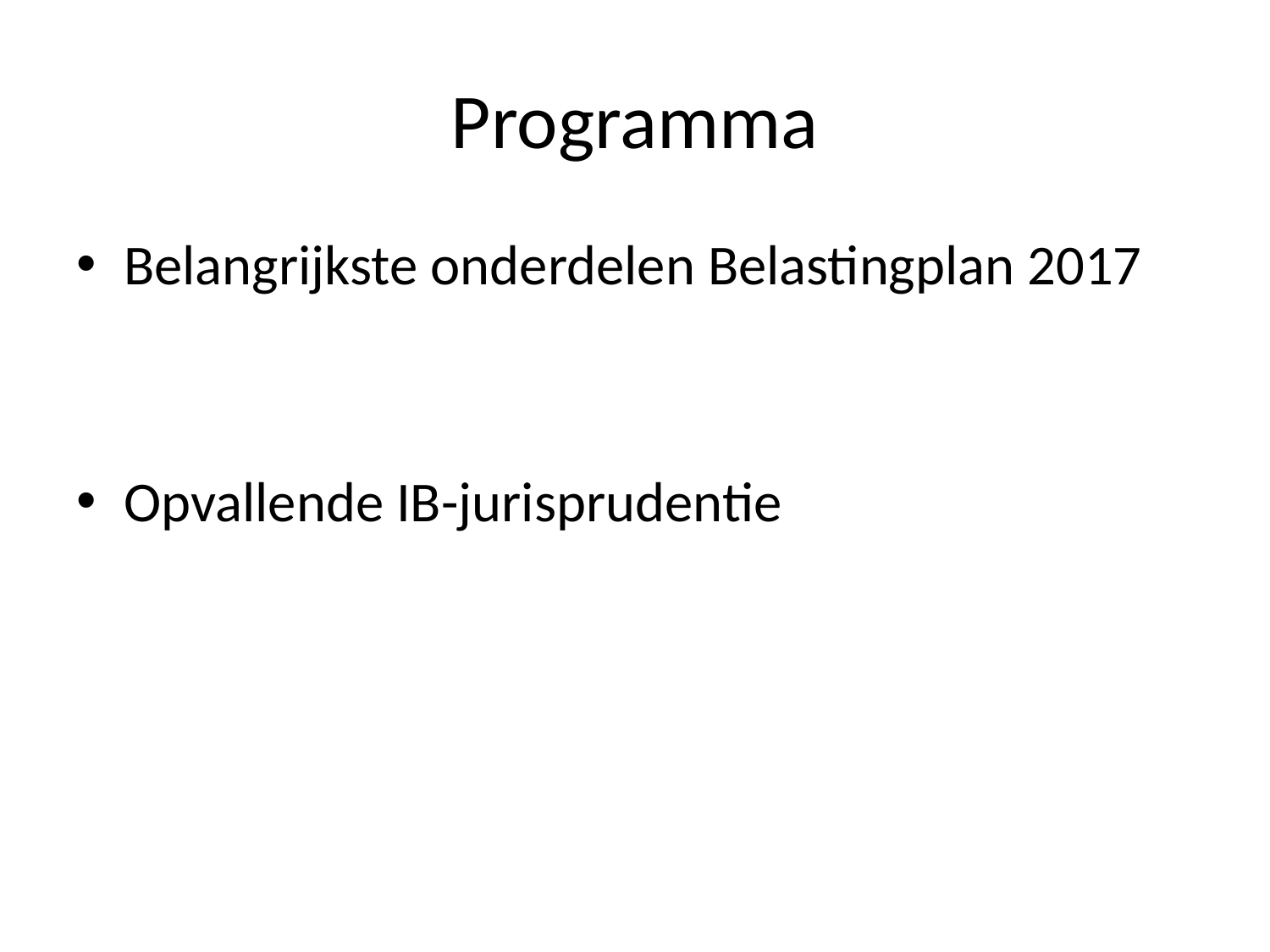

# Programma
Belangrijkste onderdelen Belastingplan 2017

Opvallende IB-jurisprudentie